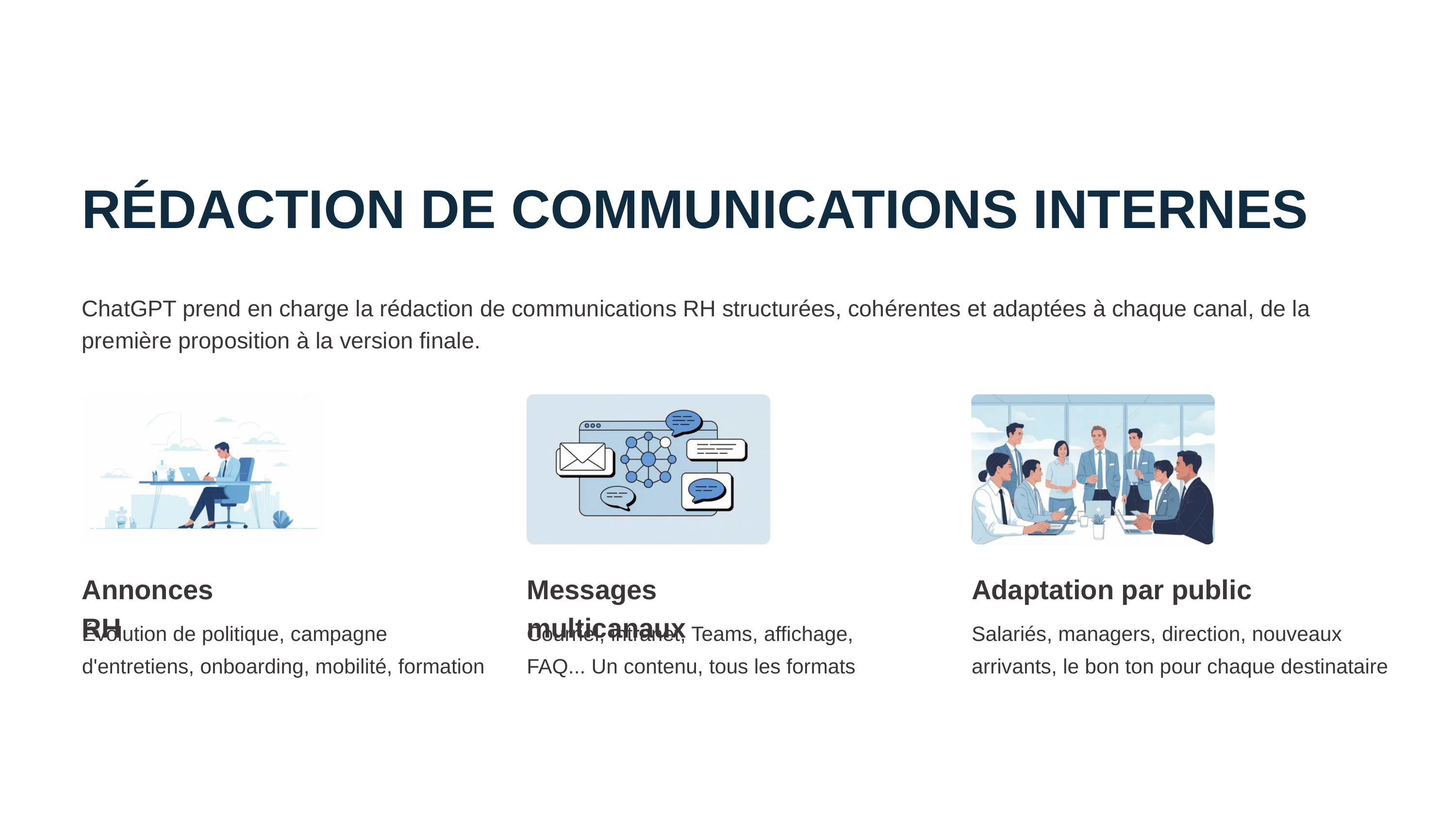

RÉDACTION DE COMMUNICATIONS INTERNES

ChatGPT prend en charge la rédaction de communications RH structurées, cohérentes et adaptées à chaque canal, de la première proposition à la version finale.

Annonces RH
Messages multicanaux
Adaptation par public
Évolution de politique, campagne d'entretiens, onboarding, mobilité, formation
Courriel, intranet, Teams, affichage, FAQ... Un contenu, tous les formats
Salariés, managers, direction, nouveaux arrivants, le bon ton pour chaque destinataire